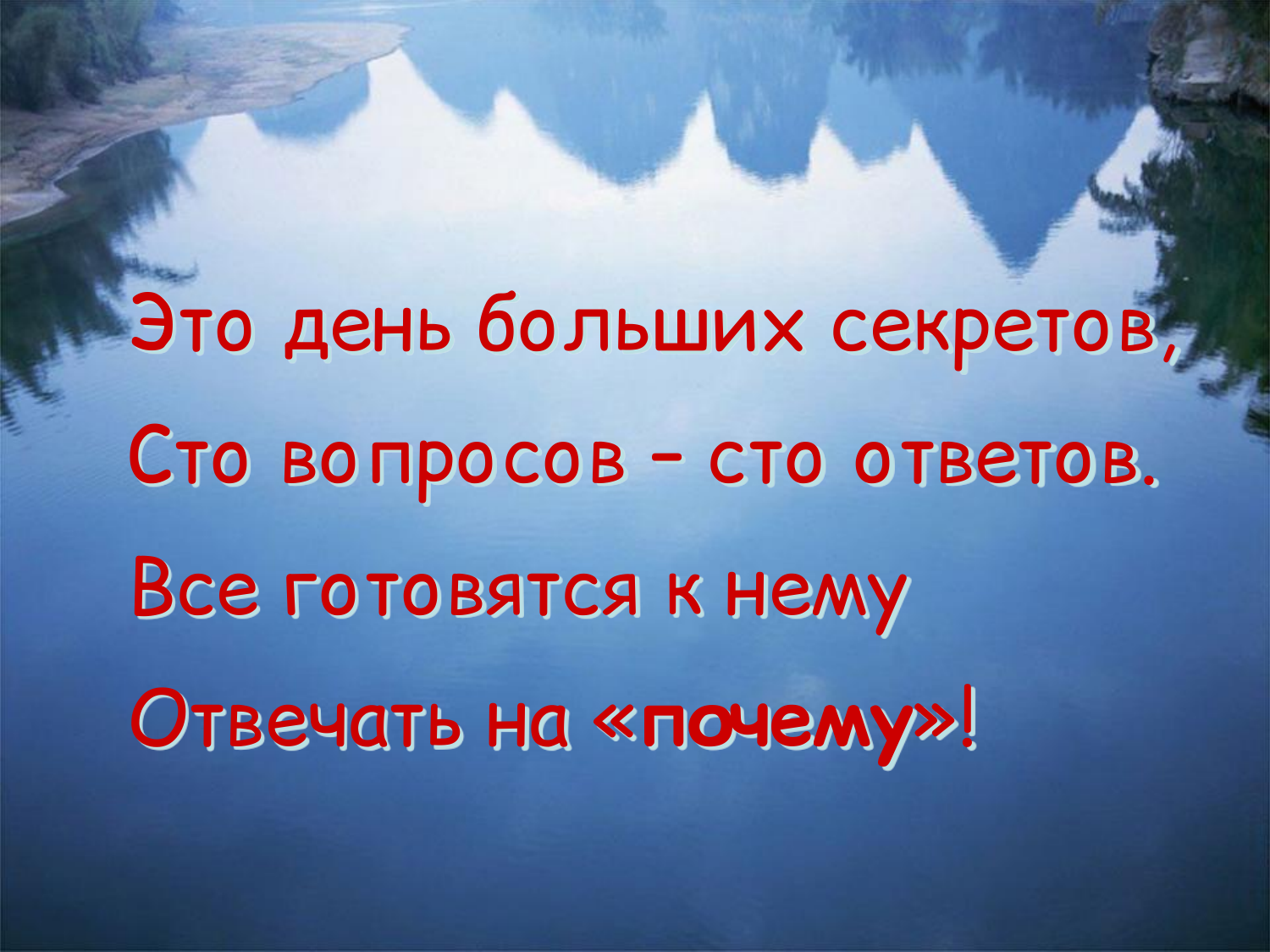

Это день больших секретов,
Сто вопросов – сто ответов.
Все готовятся к нему
Отвечать на «почему»!